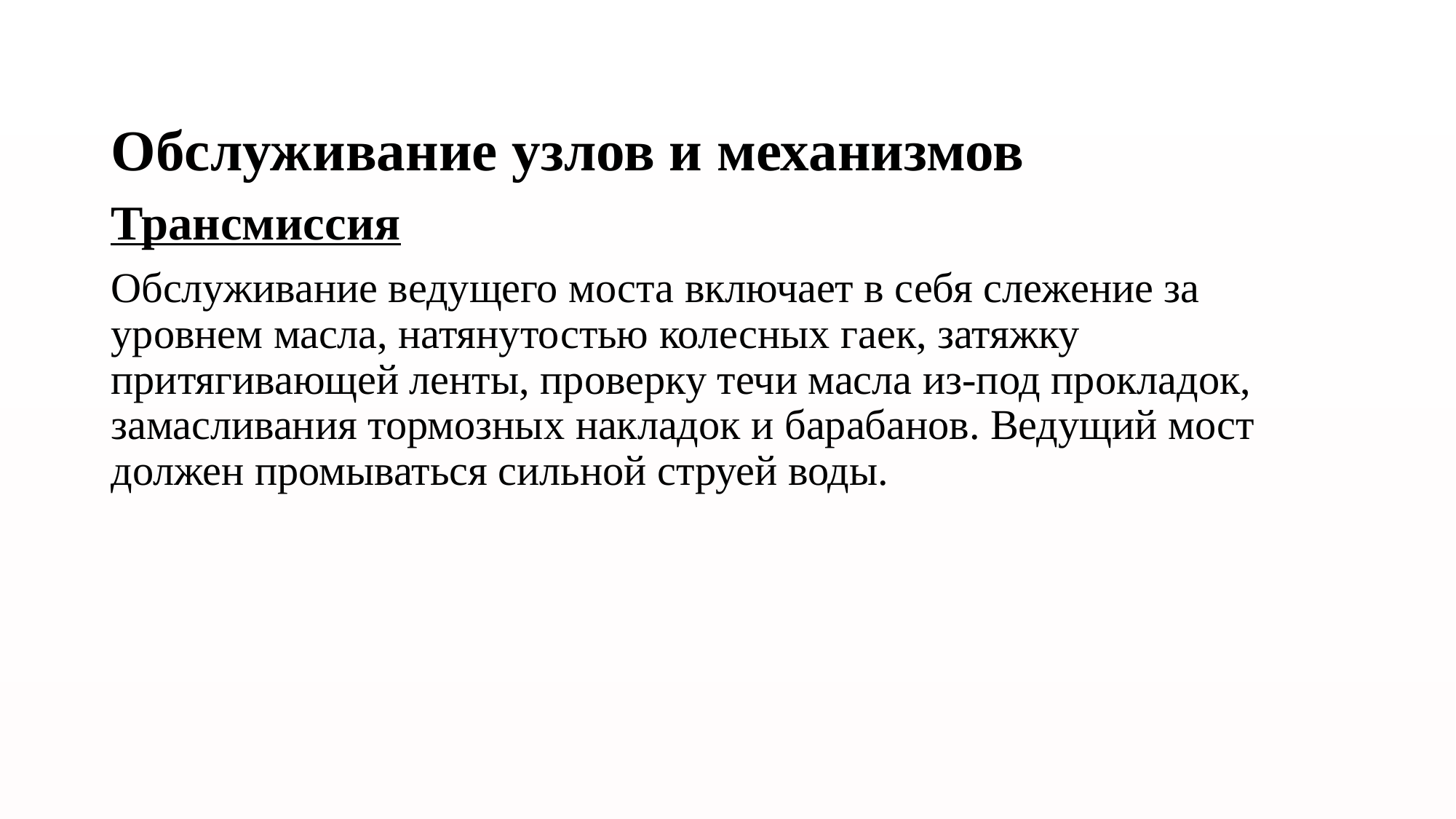

Обслуживание узлов и механизмов
Трансмиссия
Обслуживание ведущего моста включает в себя слежение за уровнем масла, натянутостью колесных гаек, затяжку притягивающей ленты, проверку течи масла из-под прокладок, замасливания тормозных накладок и барабанов. Ведущий мост должен промываться сильной струей воды.